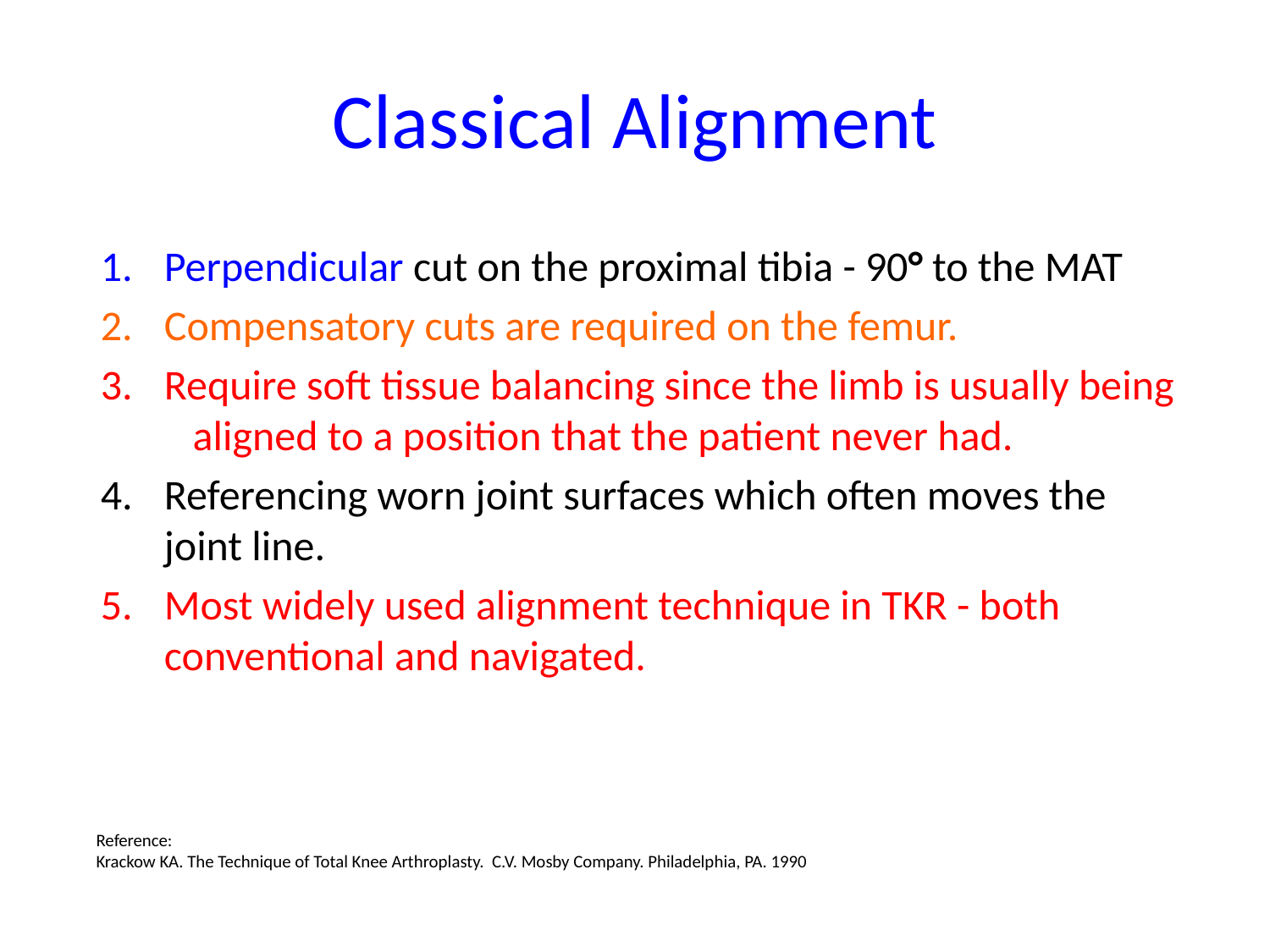

# Classical Alignment
Perpendicular cut on the proximal tibia - 90° to the MAT
Compensatory cuts are required on the femur.
Require soft tissue balancing since the limb is usually being     aligned to a position that the patient never had.
Referencing worn joint surfaces which often moves the joint line.
Most widely used alignment technique in TKR - both conventional and navigated.

Reference:
Krackow KA. The Technique of Total Knee Arthroplasty.  C.V. Mosby Company. Philadelphia, PA. 1990